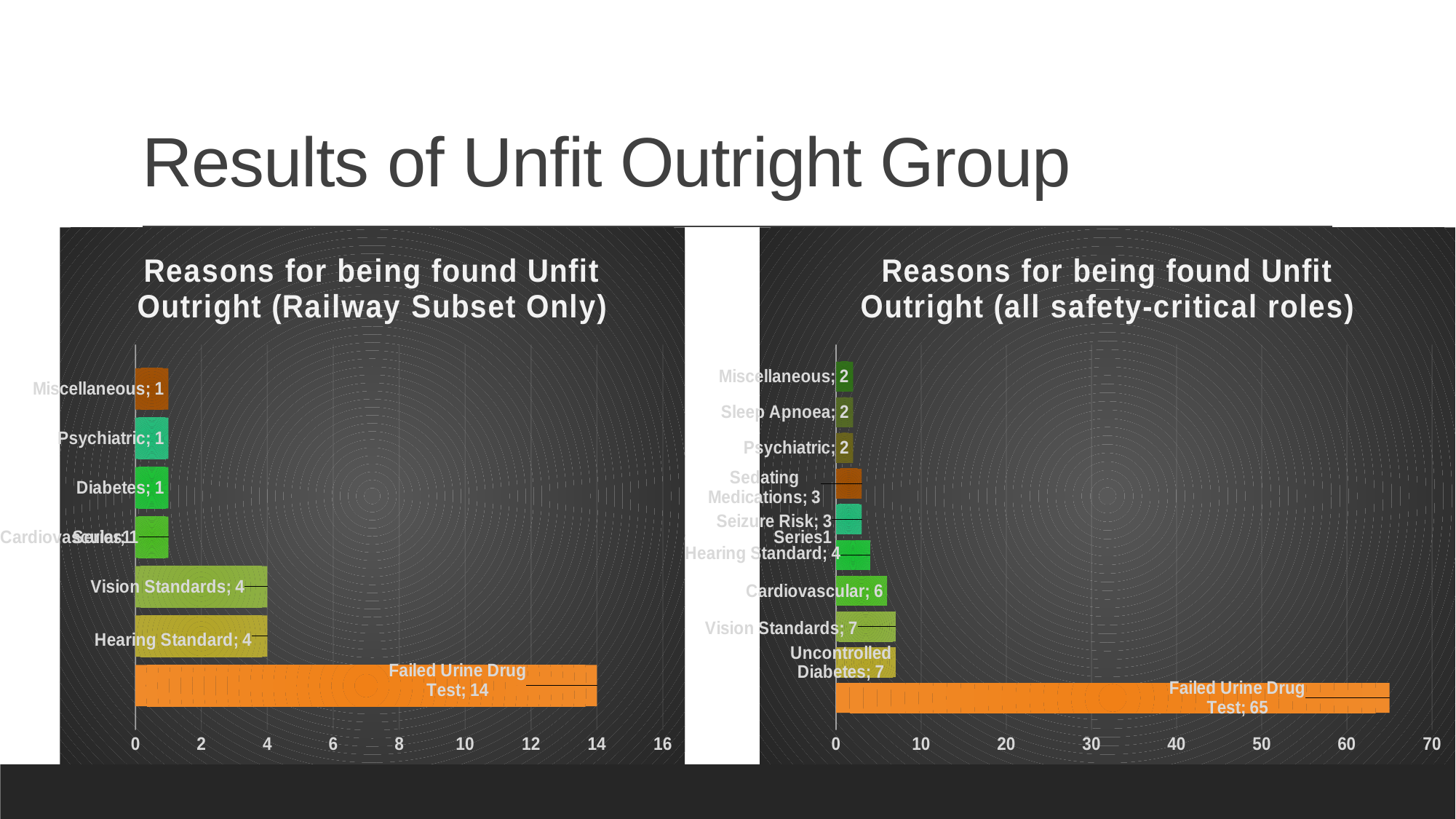

# Results of Unfit Outright Group

### Chart: Reasons for being found Unfit Outright (Railway Subset Only)

| Category | Failed Urine Drug Test | Hearing Standard | Vision Standards | Cardiovascular | Diabetes | Psychiatric | Miscellaneous |
|---|---|---|---|---|---|---|---|
|  | 14.0 | 4.0 | 4.0 | 1.0 | 1.0 | 1.0 | 1.0 |

### Chart: Reasons for being found Unfit Outright (all safety-critical roles)

| Category | Failed Urine Drug Test | Uncontrolled Diabetes | Vision Standards | Cardiovascular | Hearing Standard | Seizure Risk | Sedating Medications | Psychiatric | Sleep Apnoea | Miscellaneous |
|---|---|---|---|---|---|---|---|---|---|---|
|  | 65.0 | 7.0 | 7.0 | 6.0 | 4.0 | 3.0 | 3.0 | 2.0 | 2.0 | 2.0 |